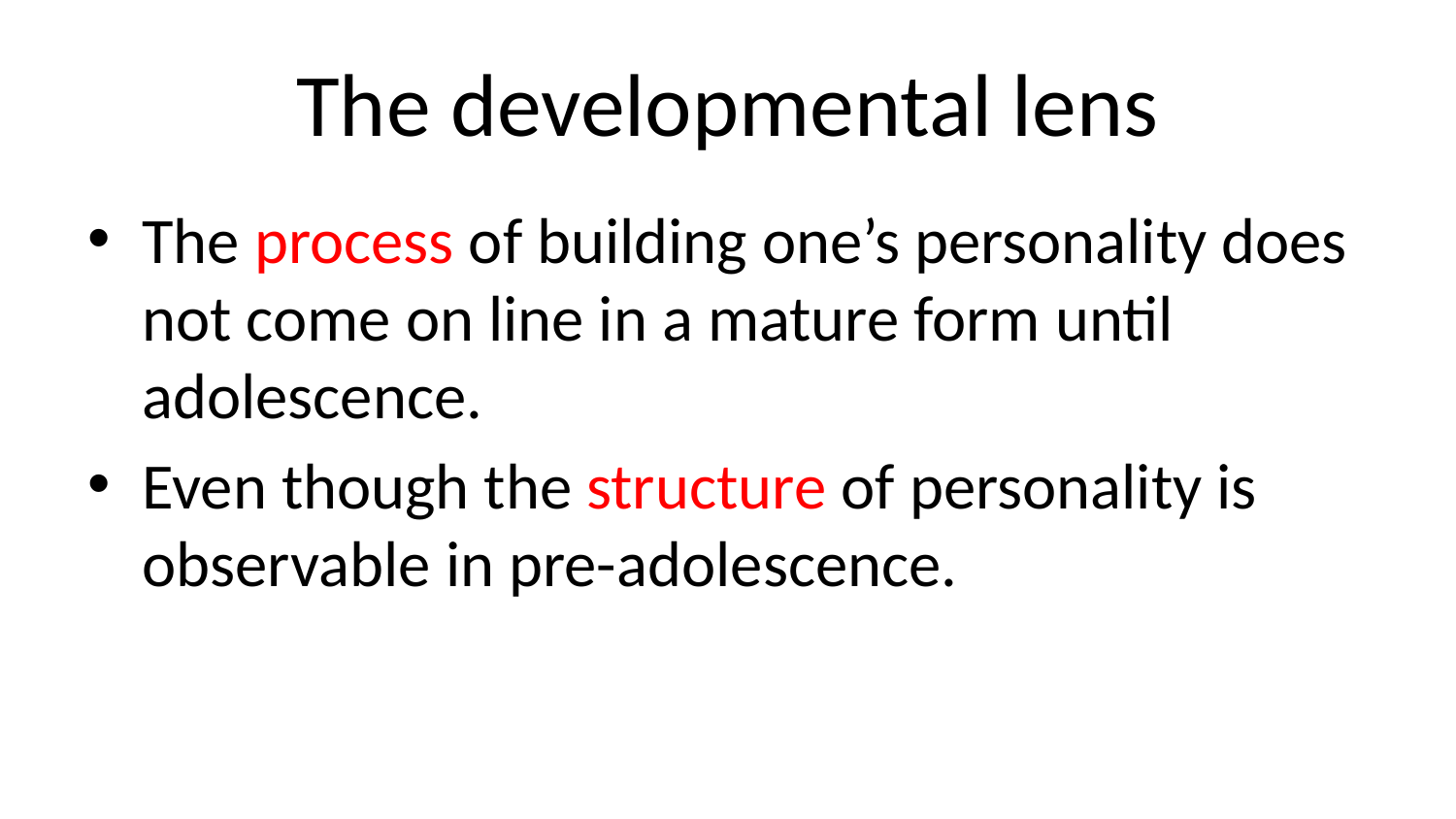

# The developmental lens
The process of building one’s personality does not come on line in a mature form until adolescence.
Even though the structure of personality is observable in pre-adolescence.